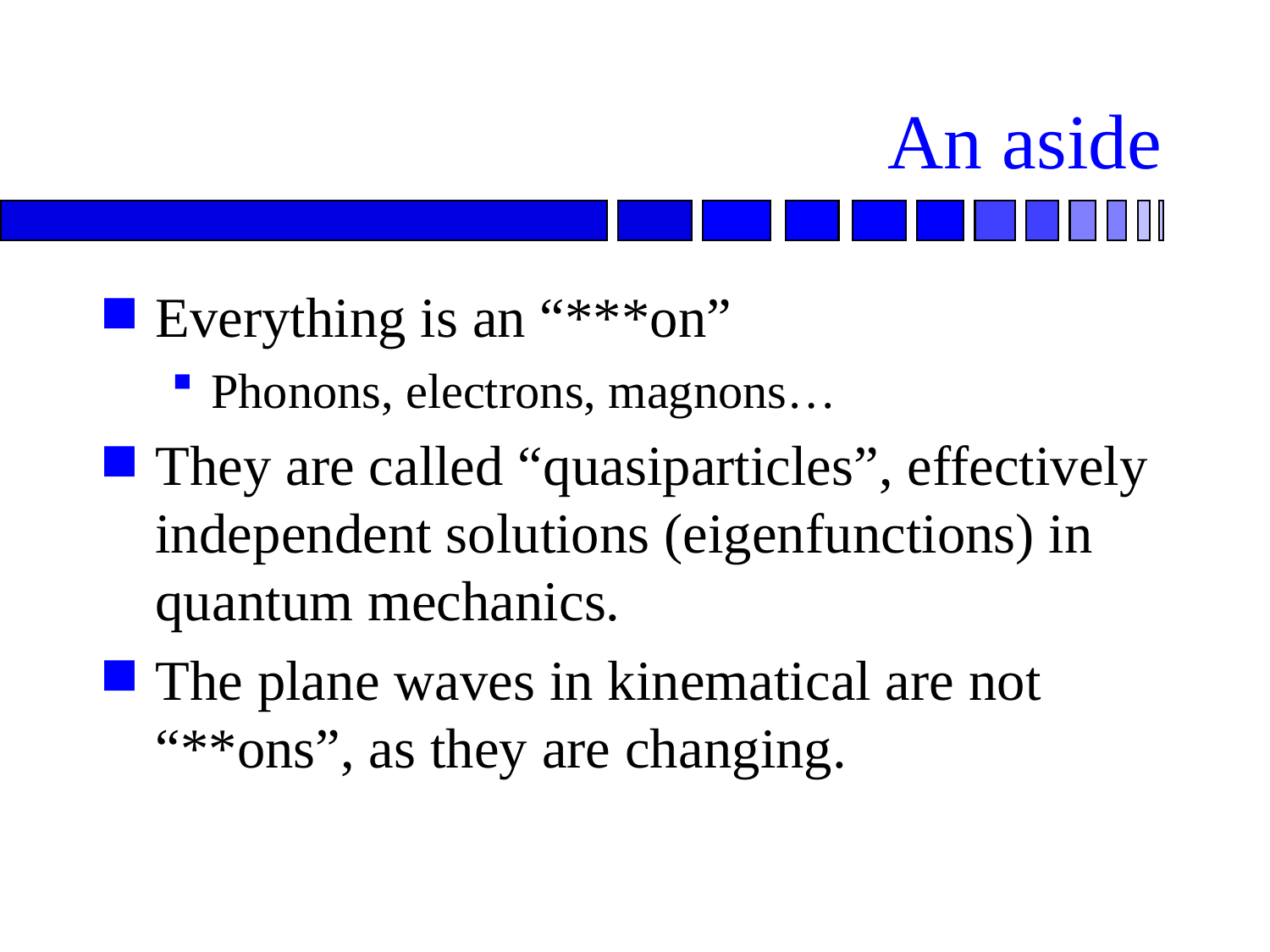

# An aside
Everything is an “***on”
Phonons, electrons, magnons…
They are called “quasiparticles”, effectively independent solutions (eigenfunctions) in quantum mechanics.
The plane waves in kinematical are not “**ons”, as they are changing.